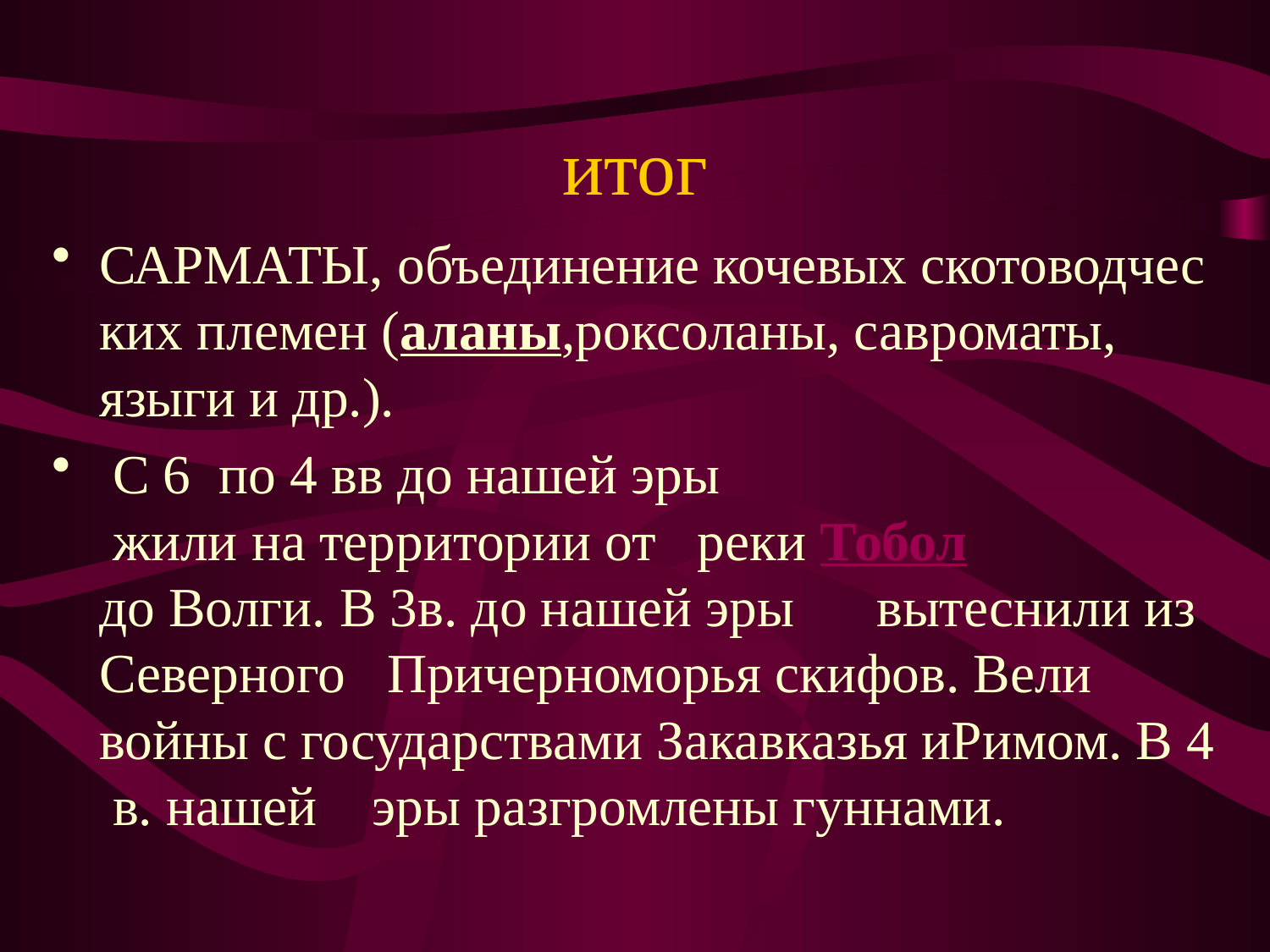

# итог
САРМАТЫ, объединение кочевых скотоводческих племен (аланы,роксоланы, савроматы,    языги и др.).
 С 6  по 4 вв до нашей эры  жили на территории от   реки Тобол  до Волги. В 3в. до нашей эры      вытеснили из   Северного   Причерноморья скифов. Вели      войны с государствами Закавказья иРимом. В 4 в. нашей    эры разгромлены гуннами.